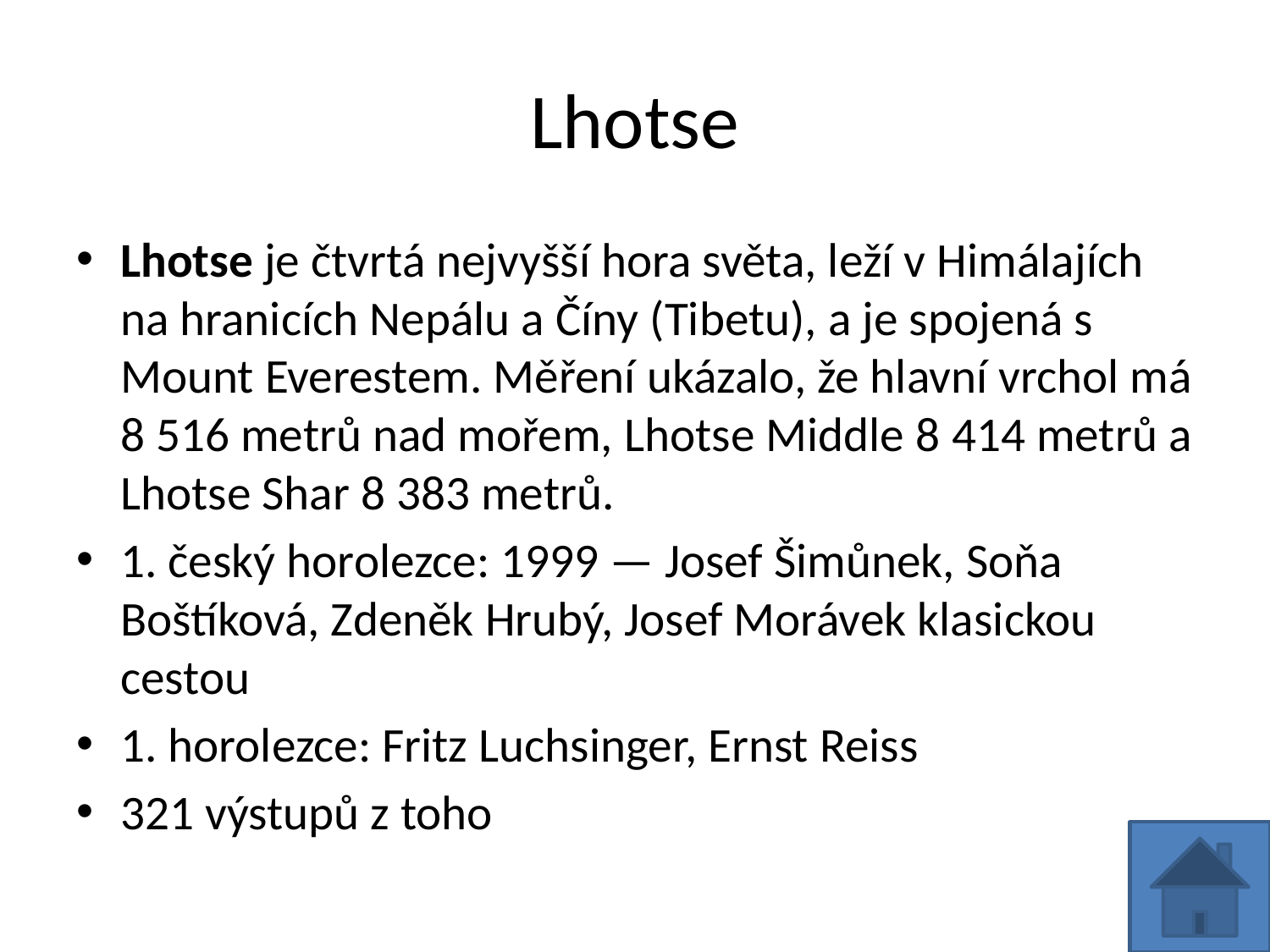

# Lhotse
Lhotse je čtvrtá nejvyšší hora světa, leží v Himálajích na hranicích Nepálu a Číny (Tibetu), a je spojená s Mount Everestem. Měření ukázalo, že hlavní vrchol má 8 516 metrů nad mořem, Lhotse Middle 8 414 metrů a Lhotse Shar 8 383 metrů.
1. český horolezce: 1999 — Josef Šimůnek, Soňa Boštíková, Zdeněk Hrubý, Josef Morávek klasickou cestou
1. horolezce: Fritz Luchsinger, Ernst Reiss
321 výstupů z toho